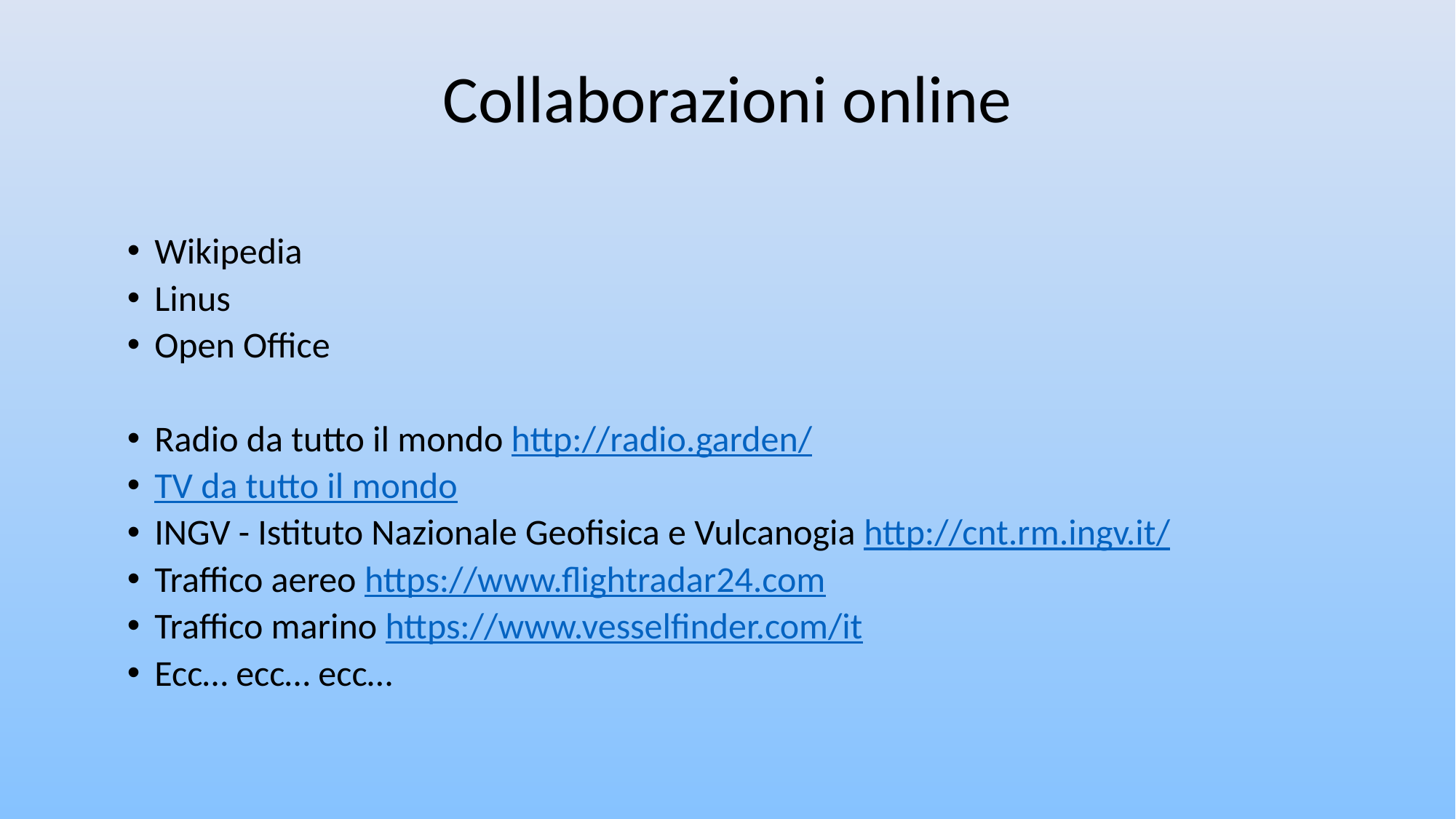

# Collaborazioni online
Wikipedia
Linus
Open Office

Radio da tutto il mondo http://radio.garden/
TV da tutto il mondo
INGV - Istituto Nazionale Geofisica e Vulcanogia http://cnt.rm.ingv.it/
Traffico aereo https://www.flightradar24.com
Traffico marino https://www.vesselfinder.com/it
Ecc… ecc… ecc…